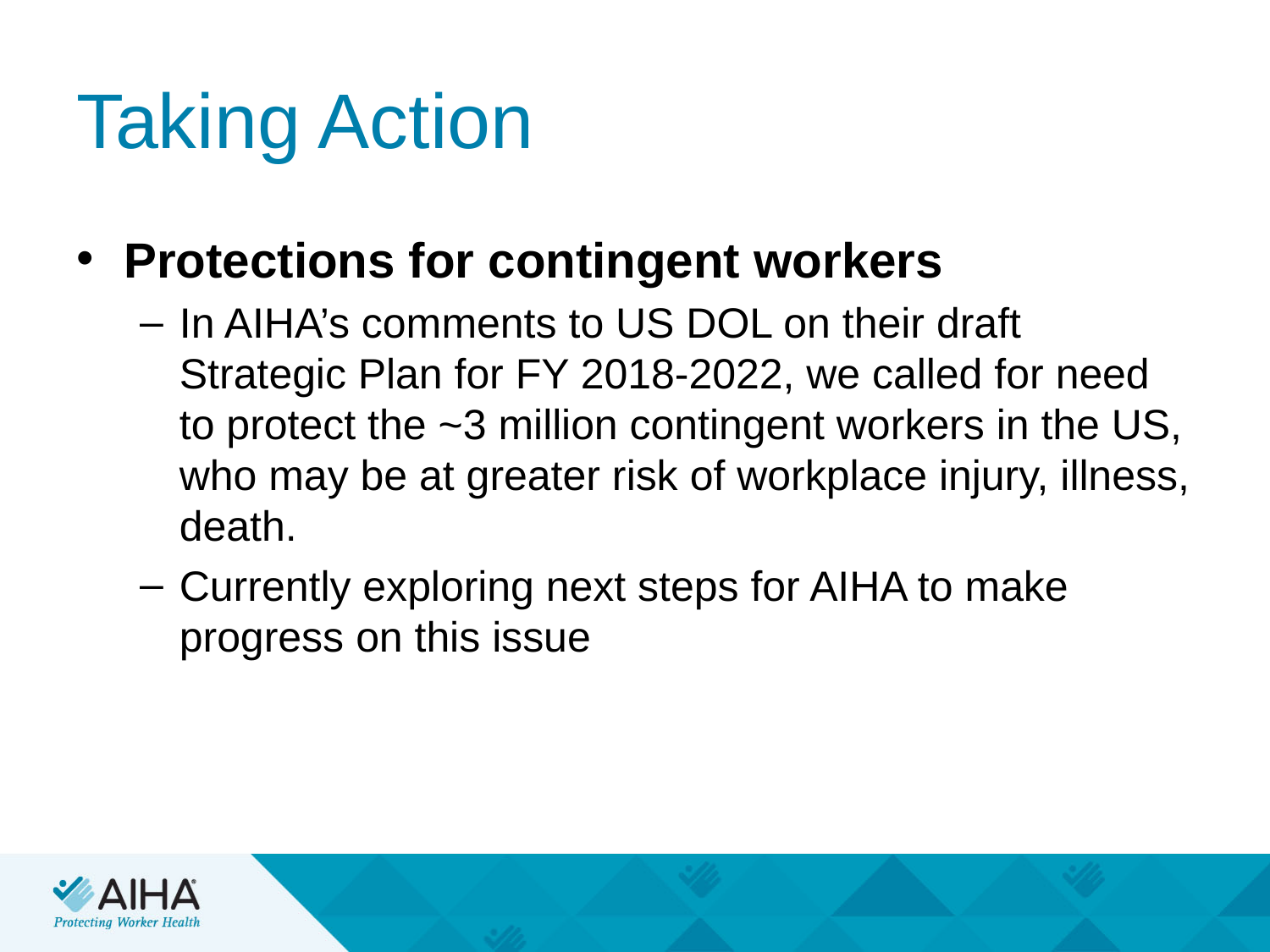

# Taking Action
Protections for contingent workers
In AIHA’s comments to US DOL on their draft Strategic Plan for FY 2018-2022, we called for need to protect the ~3 million contingent workers in the US, who may be at greater risk of workplace injury, illness, death.
Currently exploring next steps for AIHA to make progress on this issue